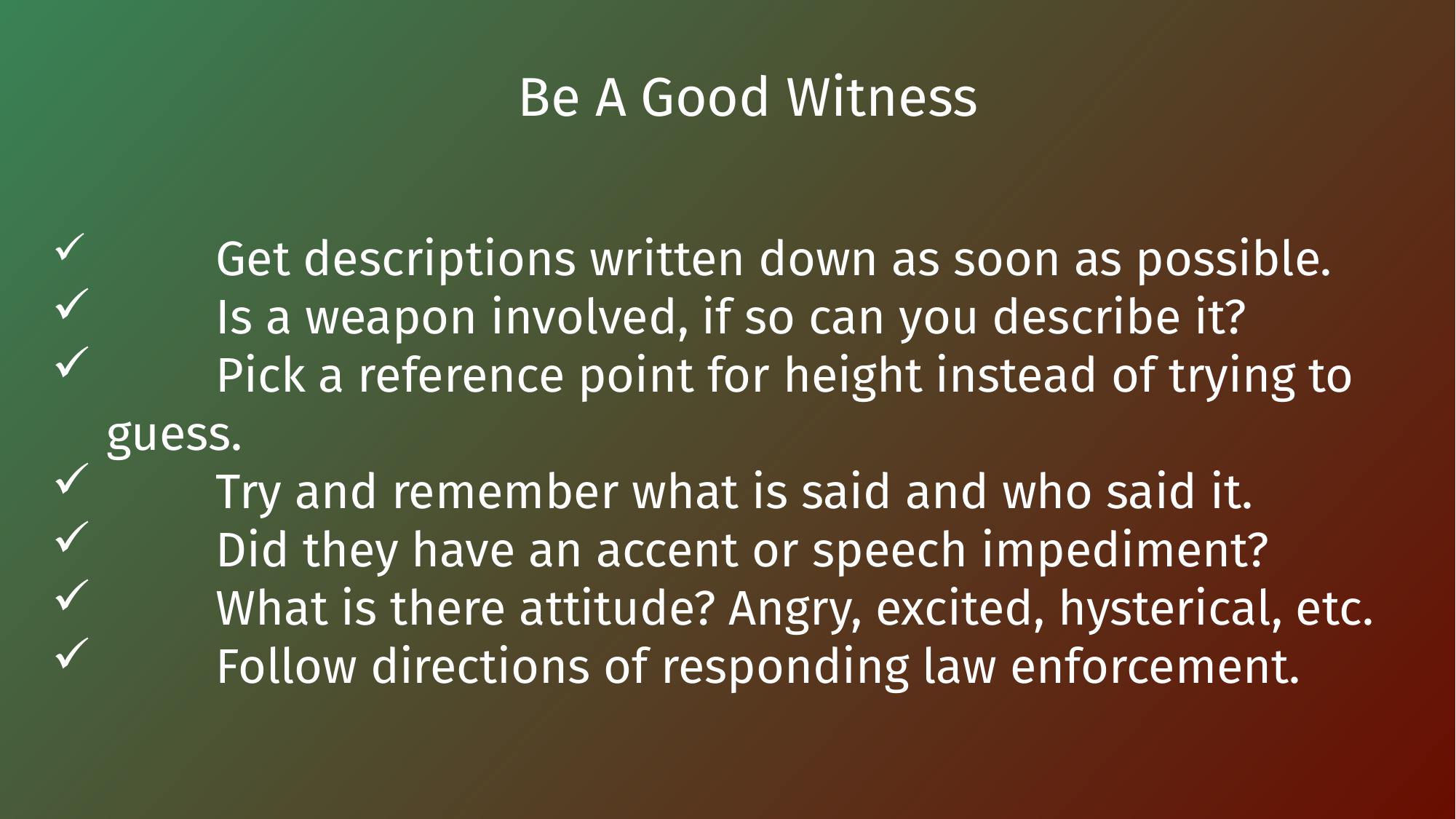

# Be A Good Witness

	Get descriptions written down as soon as possible.
	Is a weapon involved, if so can you describe it?
	Pick a reference point for height instead of trying to 	guess.
	Try and remember what is said and who said it.
	Did they have an accent or speech impediment?
	What is there attitude? Angry, excited, hysterical, etc.
	Follow directions of responding law enforcement.